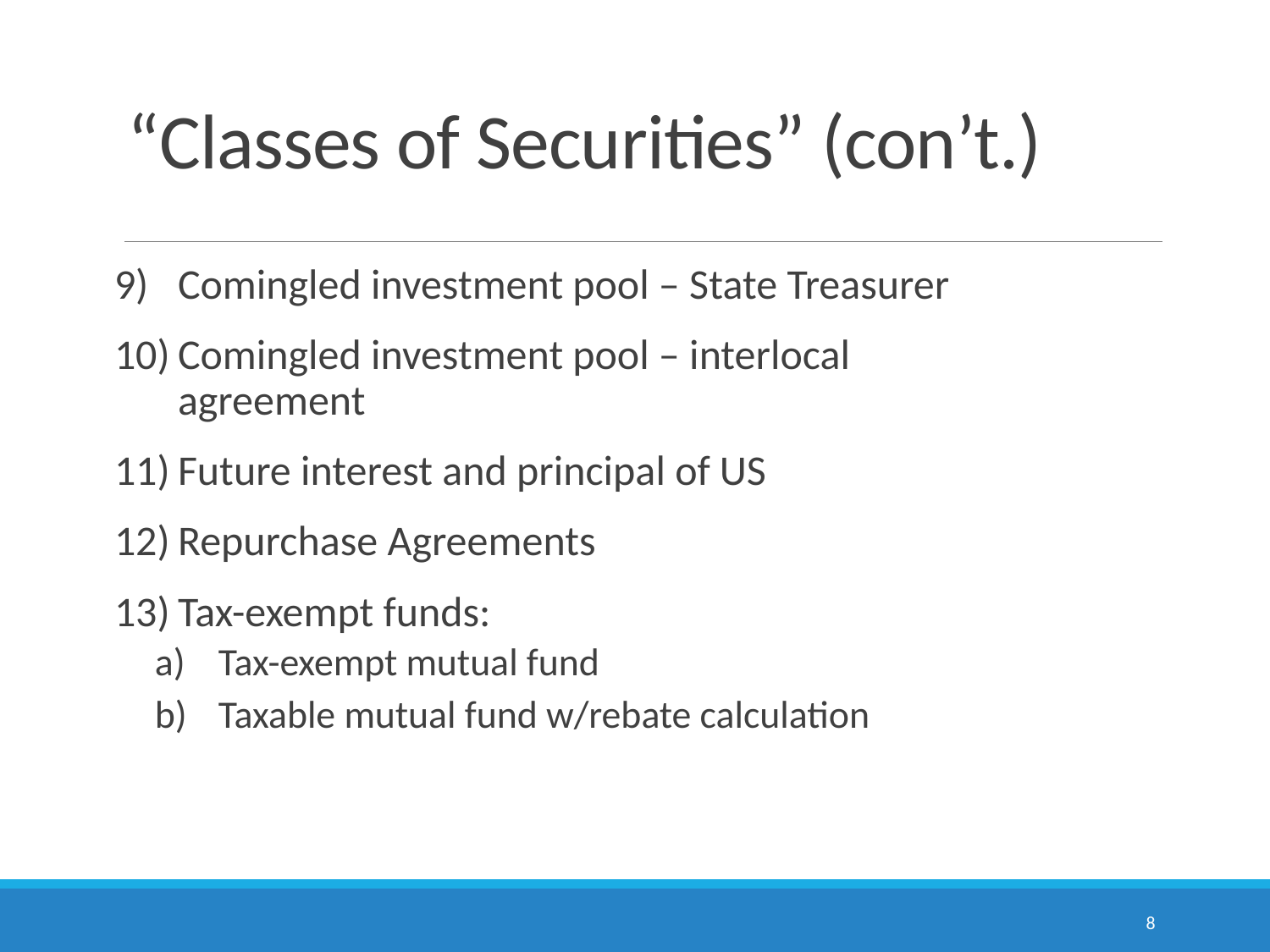

# “Classes of Securities” (con’t.)
Comingled investment pool – State Treasurer
Comingled investment pool – interlocal agreement
Future interest and principal of US
Repurchase Agreements
Tax-exempt funds:
Tax-exempt mutual fund
Taxable mutual fund w/rebate calculation

8